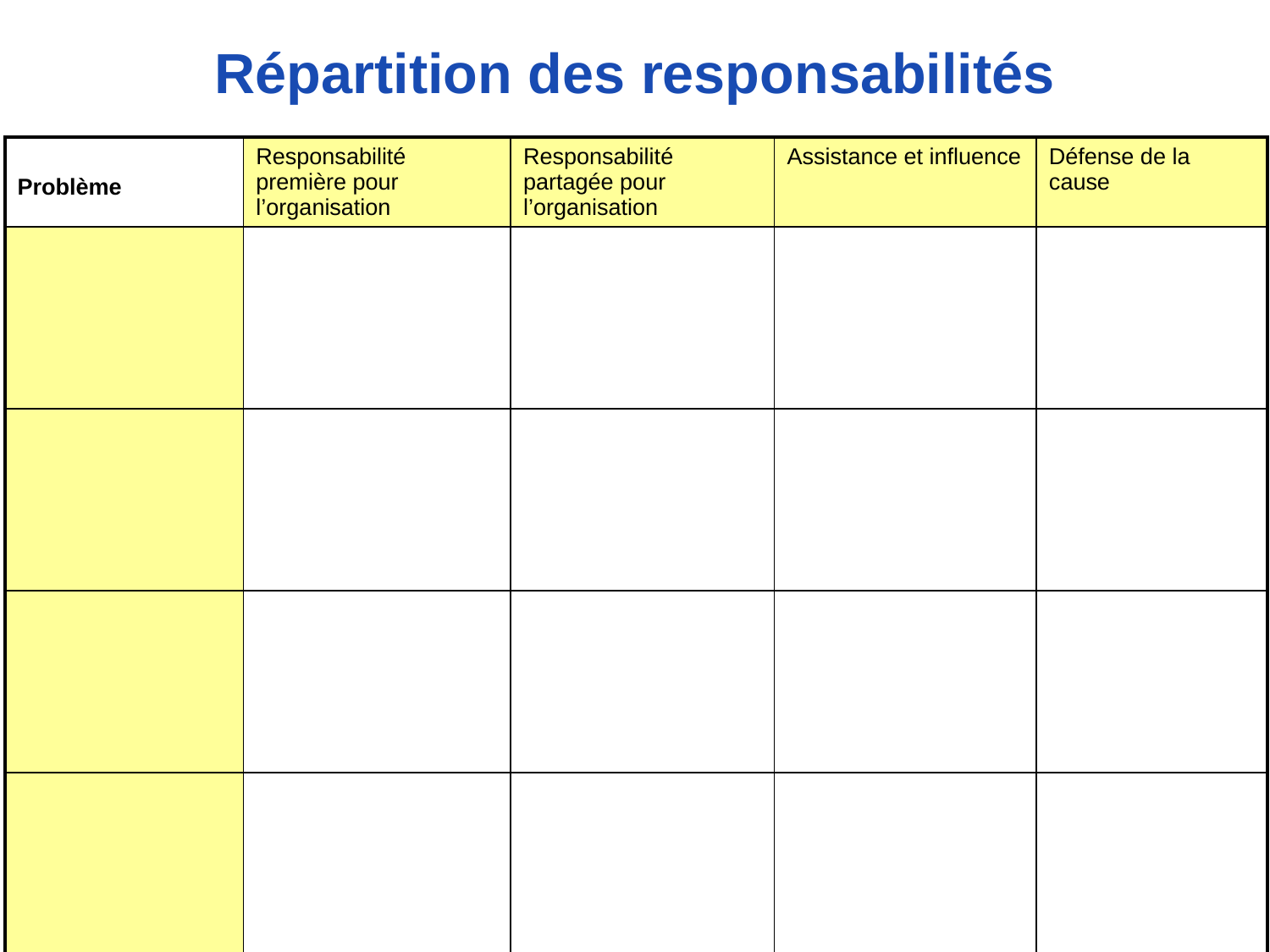

Répartition des responsabilités
| Problème | Responsabilité première pour l’organisation | Responsabilité partagée pour l’organisation | Assistance et influence | Défense de la cause |
| --- | --- | --- | --- | --- |
|  |  |  |  |  |
|  |  |  |  |  |
|  |  |  |  |  |
|  |  |  |  |  |